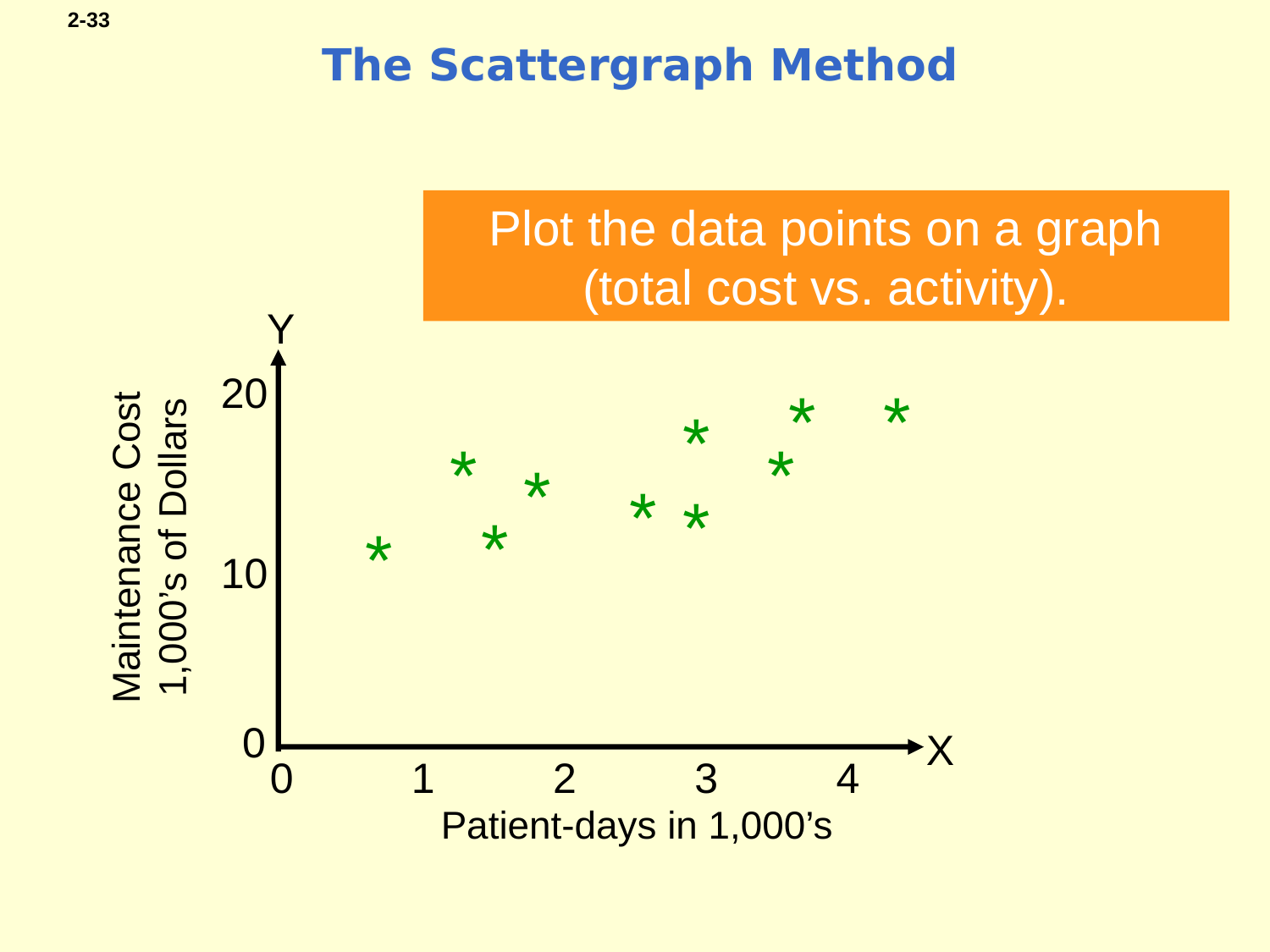

# The Scattergraph Method
Plot the data points on a graph (total cost vs. activity).
Y

20
*
*
*
*
*
*
*
*
Maintenance Cost
1,000’s of Dollars
*
*
10
0
X
0          1          2          3          4

Patient-days in 1,000’s